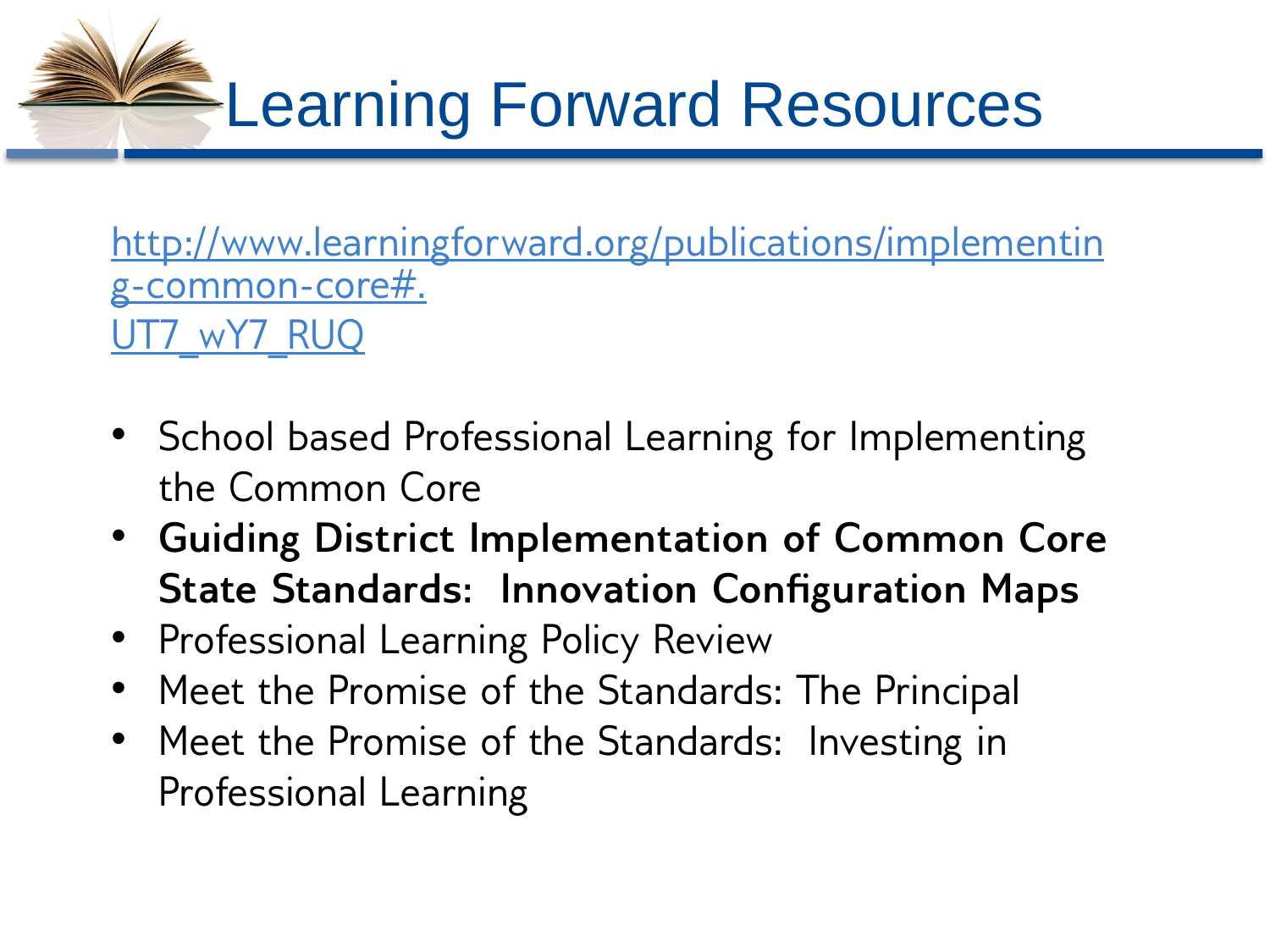

# Learning Forward Resources
http://www.learningforward.org/publications/implementing-common-core#.UT7_wY7_RUQ

School based Professional Learning for Implementing the Common Core
Guiding District Implementation of Common Core State Standards:  Innovation Configuration Maps
Professional Learning Policy Review
Meet the Promise of the Standards: The Principal
Meet the Promise of the Standards:  Investing in Professional Learning